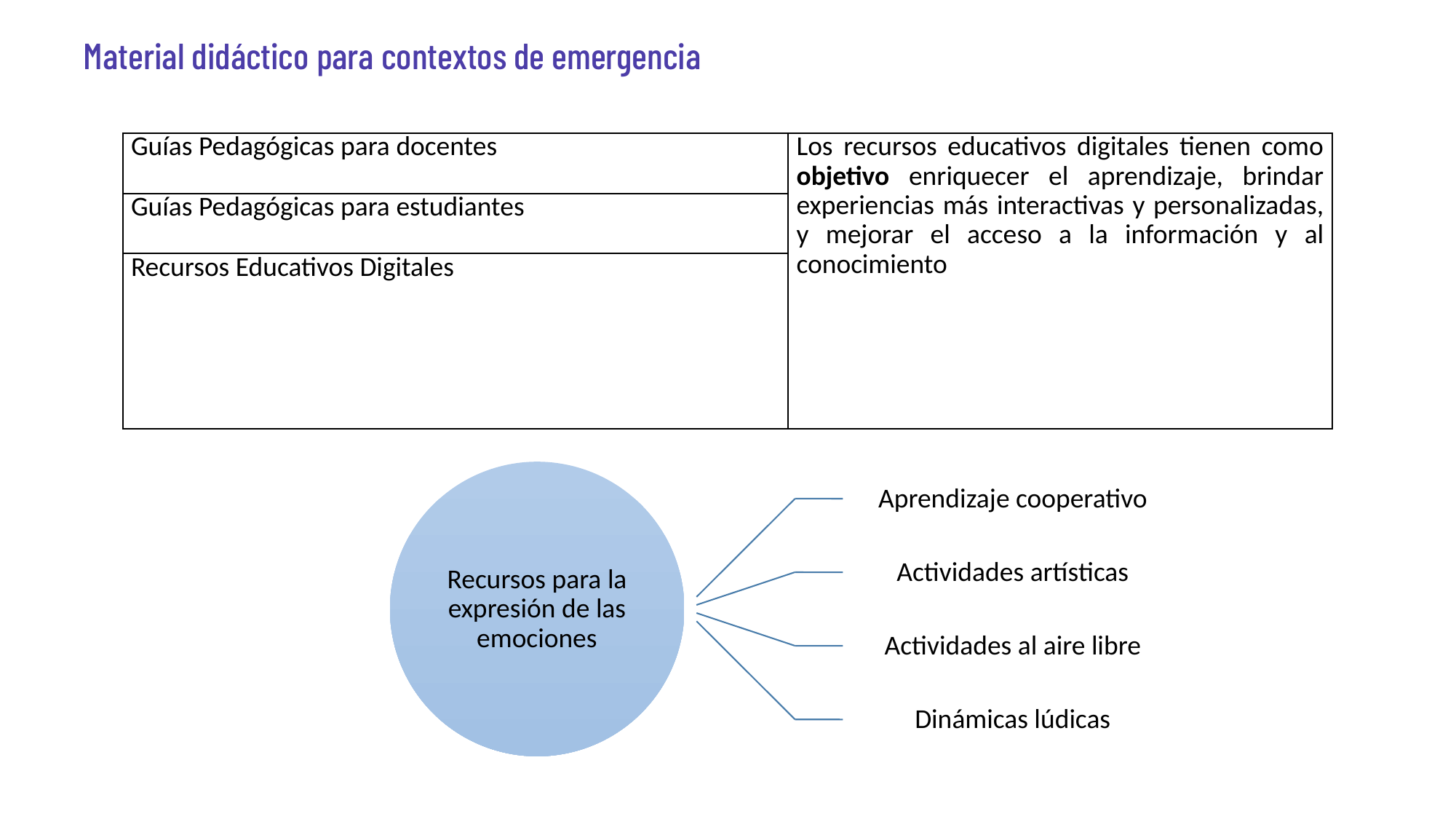

Material didáctico para contextos de emergencia
| Guías Pedagógicas para docentes | Los recursos educativos digitales tienen como objetivo enriquecer el aprendizaje, brindar experiencias más interactivas y personalizadas, y mejorar el acceso a la información y al conocimiento |
| --- | --- |
| Guías Pedagógicas para estudiantes |  |
| Recursos Educativos Digitales |  |
Recursos para la expresión de las emociones
Aprendizaje cooperativo
Actividades artísticas
Actividades al aire libre
Dinámicas lúdicas